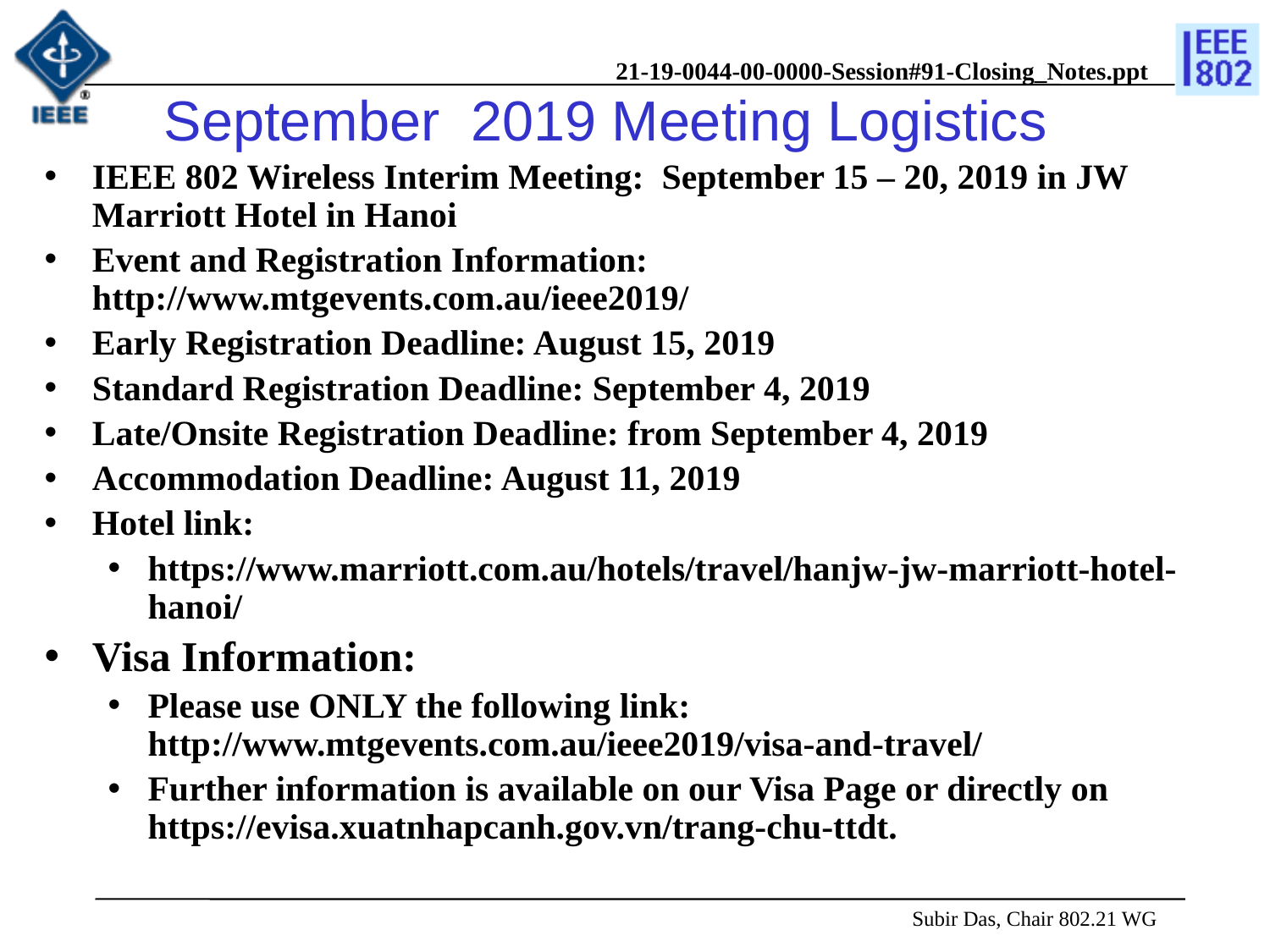

# September  2019 Meeting Logistics
IEEE 802 Wireless Interim Meeting:  September 15 – 20, 2019 in JW Marriott Hotel in Hanoi
Event and Registration Information: http://www.mtgevents.com.au/ieee2019/
Early Registration Deadline: August 15, 2019
Standard Registration Deadline: September 4, 2019
Late/Onsite Registration Deadline: from September 4, 2019
Accommodation Deadline: August 11, 2019
Hotel link:
https://www.marriott.com.au/hotels/travel/hanjw-jw-marriott-hotel-hanoi/
Visa Information:
Please use ONLY the following link: http://www.mtgevents.com.au/ieee2019/visa-and-travel/
Further information is available on our Visa Page or directly on https://evisa.xuatnhapcanh.gov.vn/trang-chu-ttdt.

  Subir Das, Chair 802.21 WG